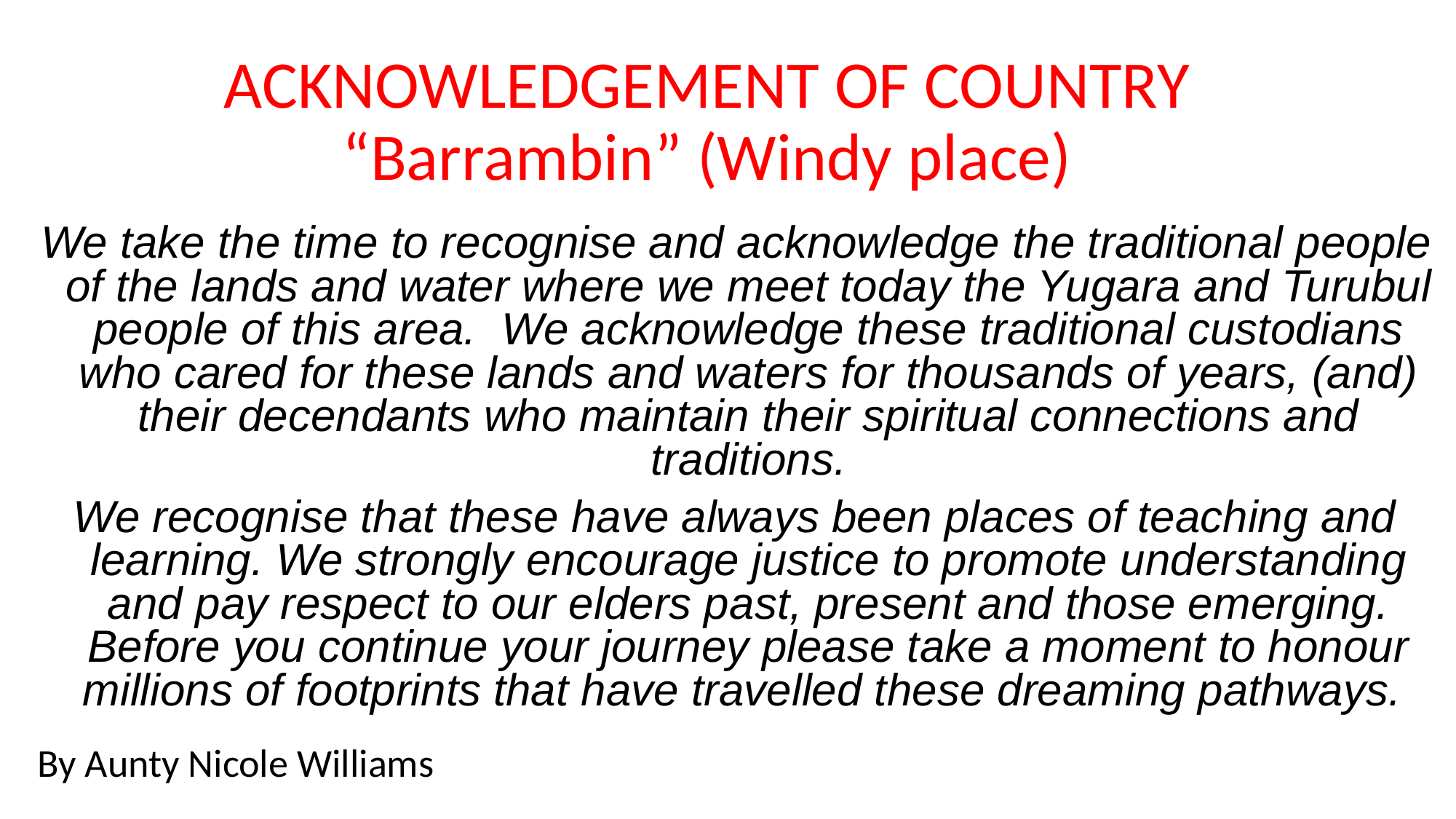

# ACKNOWLEDGEMENT OF COUNTRY “Barrambin” (Windy place)
 We take the time to recognise and acknowledge the traditional people of the lands and water where we meet today the Yugara and Turubul people of this area.  We acknowledge these traditional custodians who cared for these lands and waters for thousands of years, (and) their decendants who maintain their spiritual connections and traditions.
We recognise that these have always been places of teaching and learning. We strongly encourage justice to promote understanding and pay respect to our elders past, present and those emerging. Before you continue your journey please take a moment to honour millions of footprints that have travelled these dreaming pathways.
By Aunty Nicole Williams